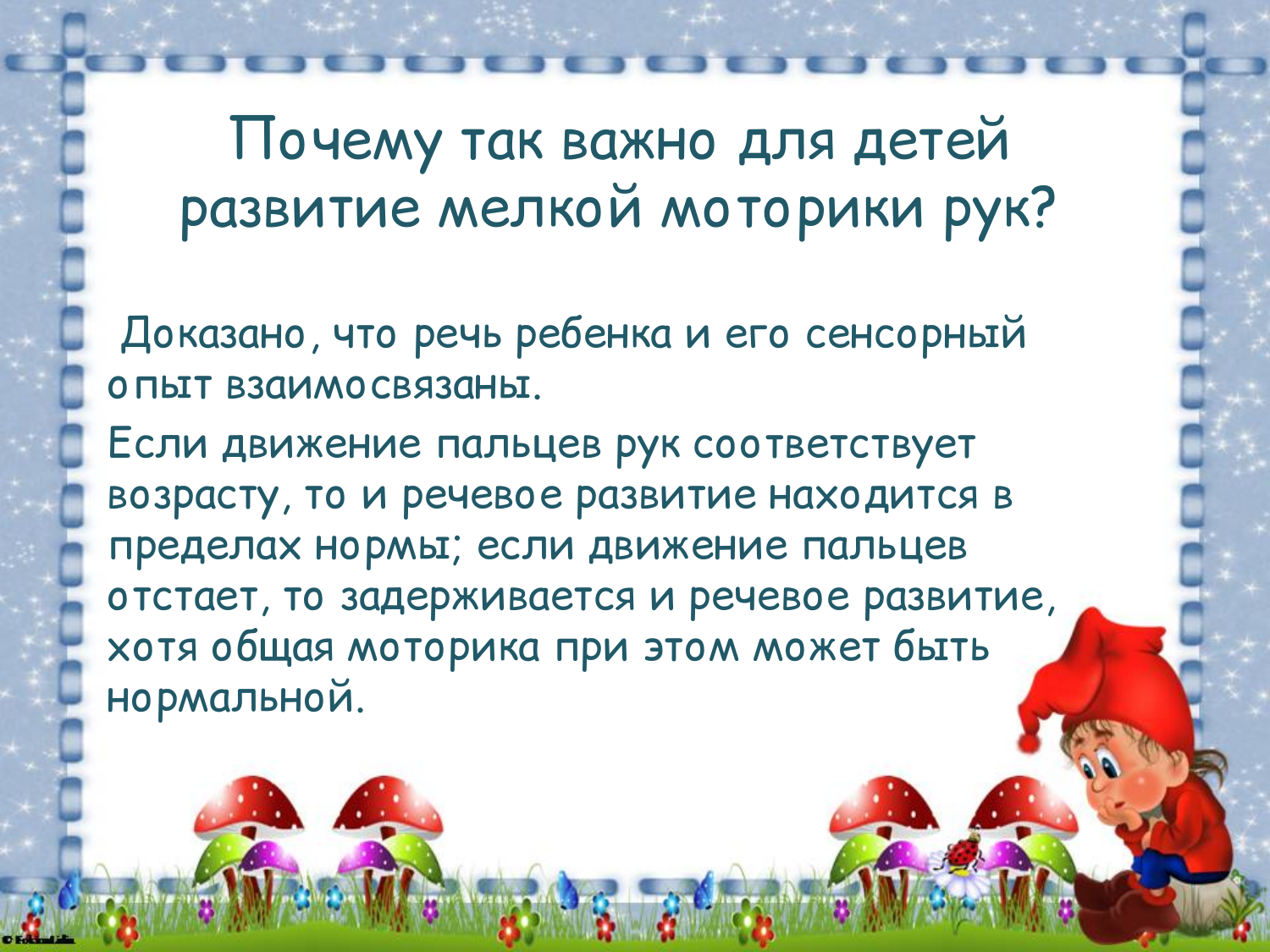

Почему так важно для детей развитие мелкой моторики рук?

 Доказано, что речь ребенка и его сенсорный опыт взаимосвязаны.
Если движение пальцев рук соответствует возрасту, то и речевое развитие находится в пределах нормы; если движение пальцев отстает, то задерживается и речевое развитие, хотя общая моторика при этом может быть нормальной.